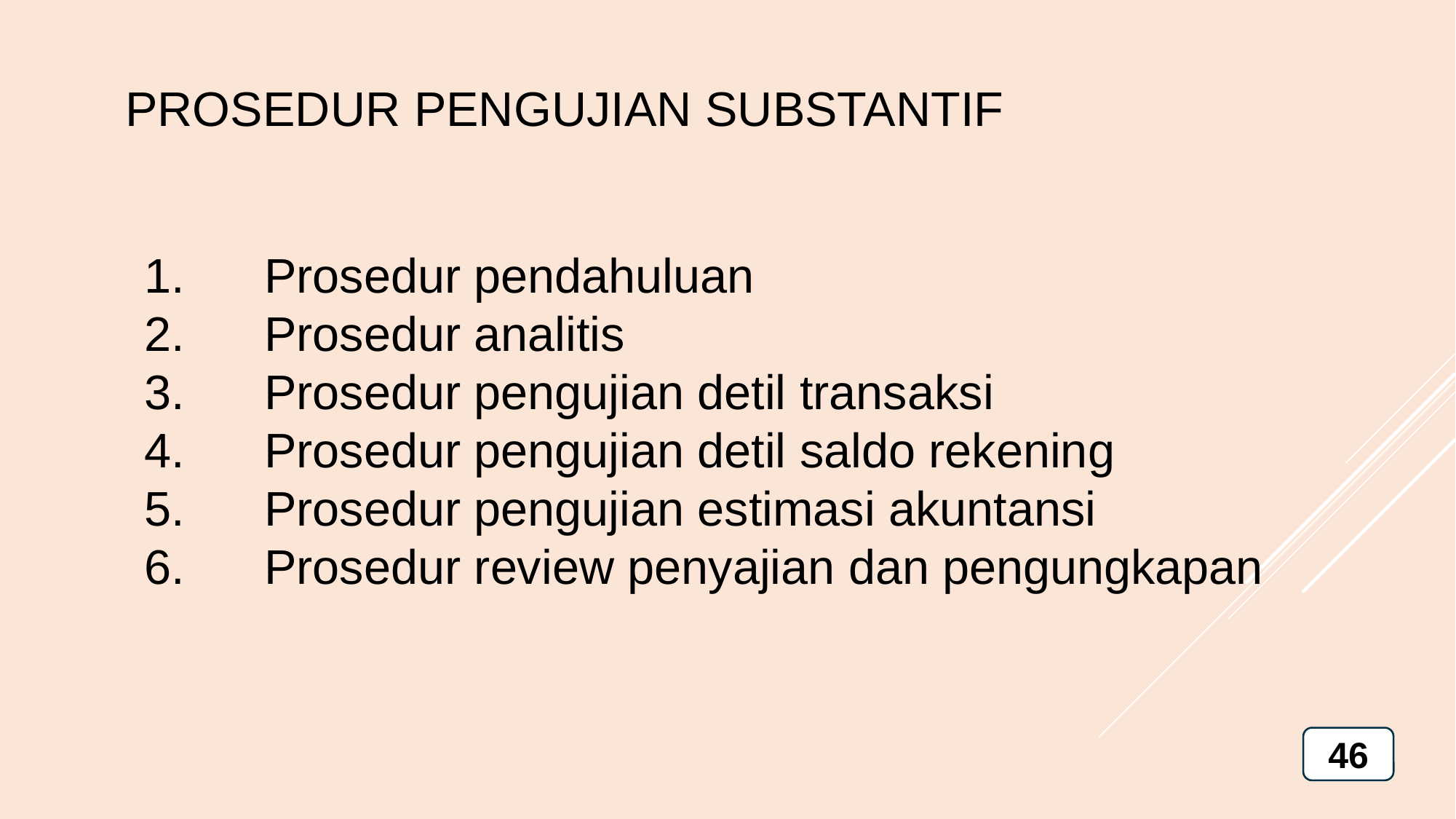

PROSEDUR PENGUJIAN SUBSTANTIF
Prosedur pendahuluan
Prosedur analitis
Prosedur pengujian detil transaksi
Prosedur pengujian detil saldo rekening
Prosedur pengujian estimasi akuntansi
Prosedur review penyajian dan pengungkapan